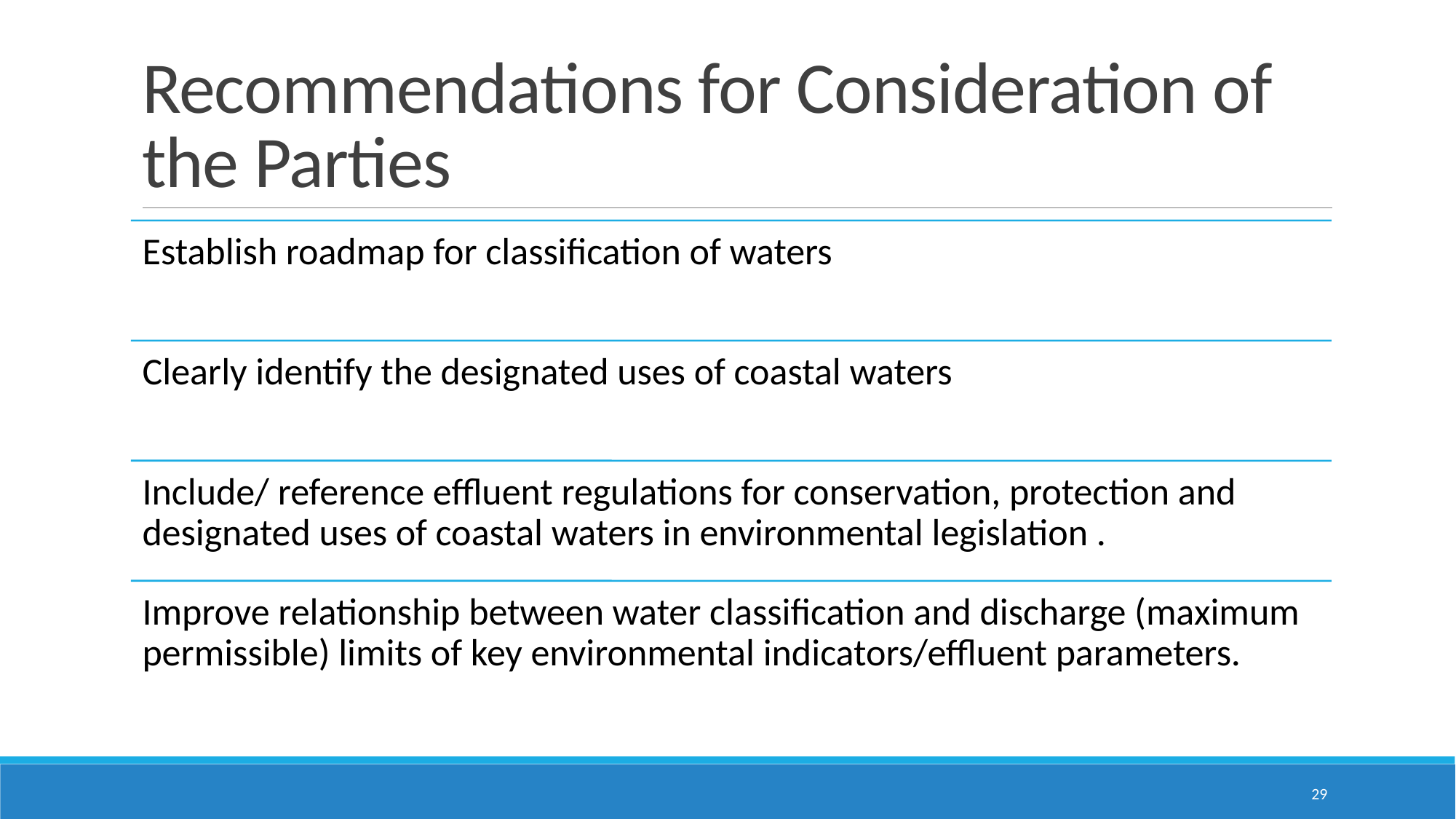

# Recommendations for Consideration of the Parties
Establish roadmap for classification of waters
Clearly identify the designated uses of coastal waters
Include/ reference effluent regulations for conservation, protection and designated uses of coastal waters in environmental legislation .
Improve relationship between water classification and discharge (maximum permissible) limits of key environmental indicators/effluent parameters.
29